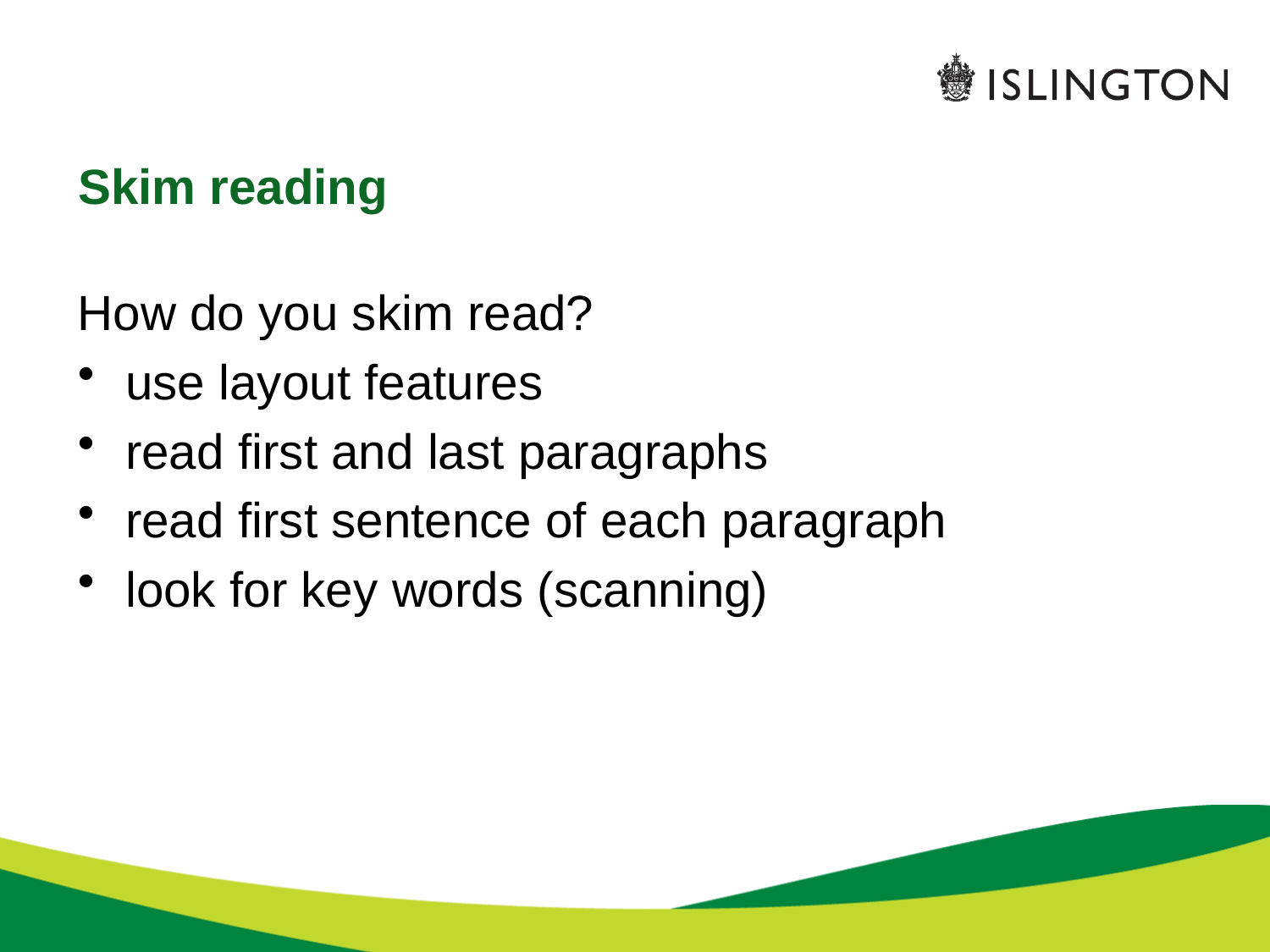

# Skim reading
How do you skim read?
use layout features
read first and last paragraphs
read first sentence of each paragraph
look for key words (scanning)